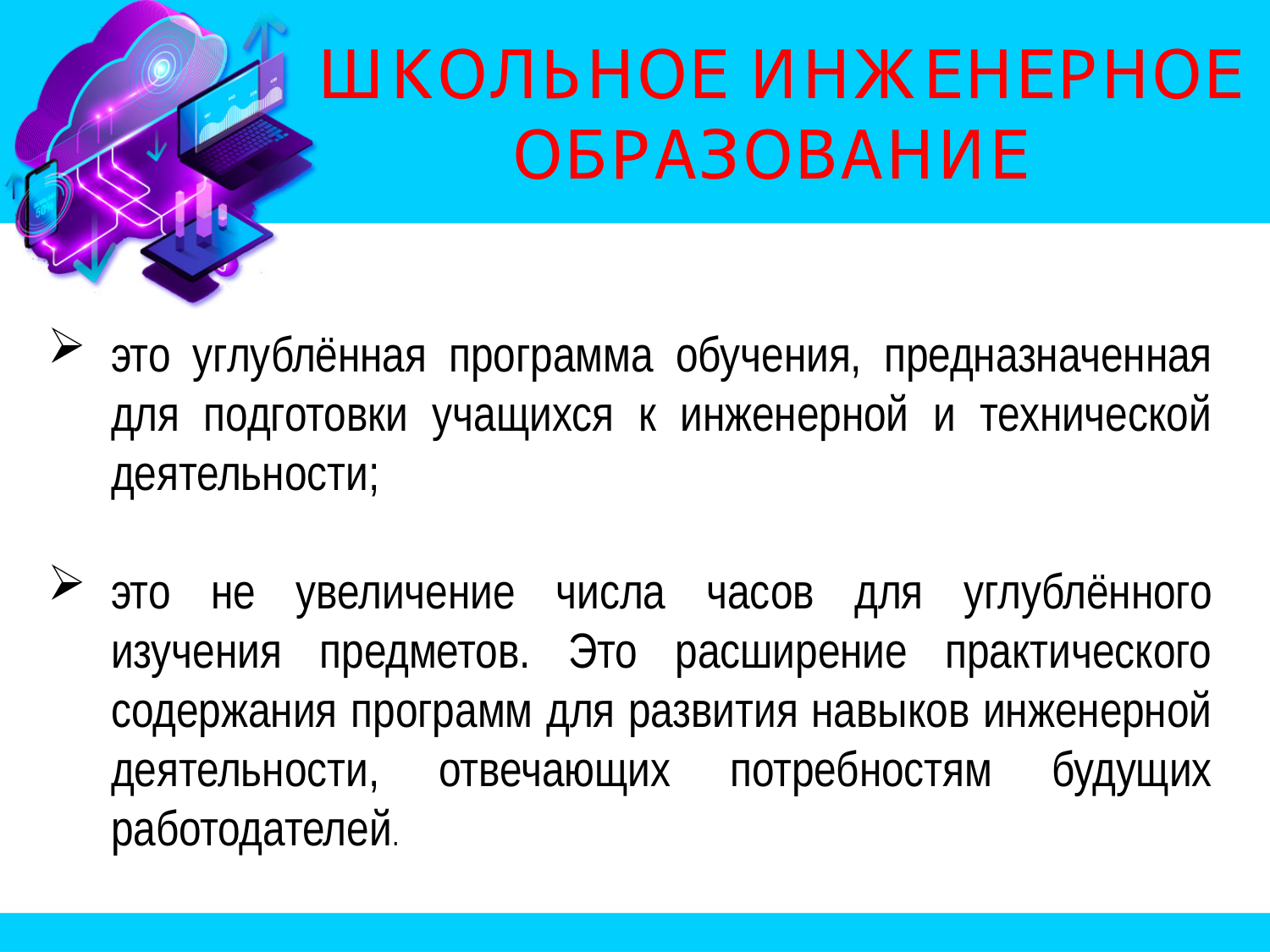

# ШКОЛЬНОЕ ИНЖЕНЕРНОЕ ОБРАЗОВАНИЕ
это углублённая программа обучения, предназначенная для подготовки учащихся к инженерной и технической деятельности;

это не увеличение числа часов для углублённого изучения предметов. Это расширение практического содержания программ для развития навыков инженерной деятельности, отвечающих потребностям будущих работодателей.